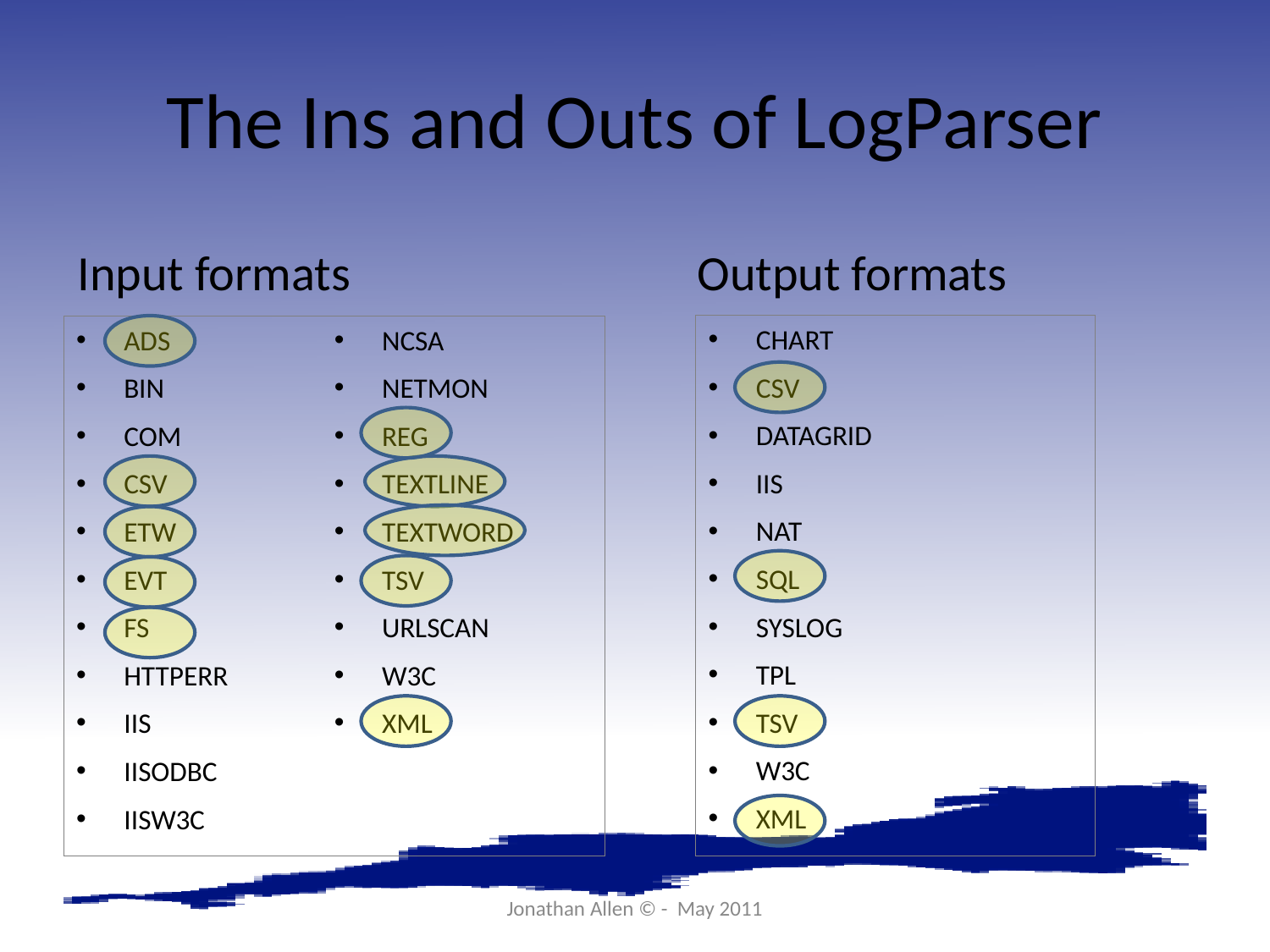

# The Ins and Outs of LogParser
Input formats
Output formats

CHART
CSV
DATAGRID
IIS
NAT
SQL
SYSLOG
TPL
TSV
W3C
XML
ADS
BIN
COM
CSV
ETW
EVT
FS
HTTPERR
IIS
IISODBC
IISW3C
NCSA
NETMON
REG
TEXTLINE
TEXTWORD
TSV
URLSCAN
W3C
XML

Jonathan Allen © -  May 2011